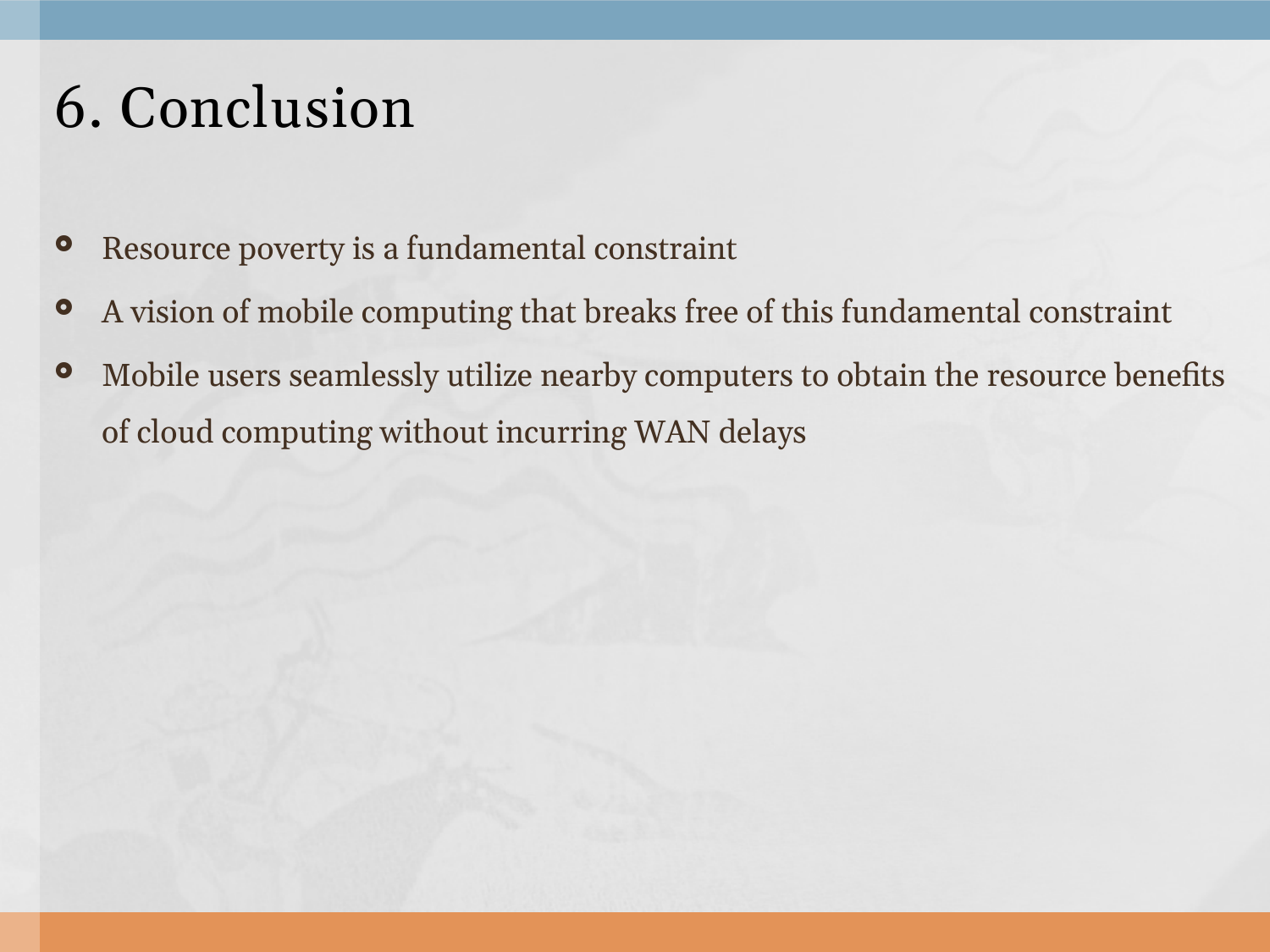

# 6. Conclusion

Resource poverty is a fundamental constraint
A vision of mobile computing that breaks free of this fundamental constraint
Mobile users seamlessly utilize nearby computers to obtain the resource benefits of cloud computing without incurring WAN delays